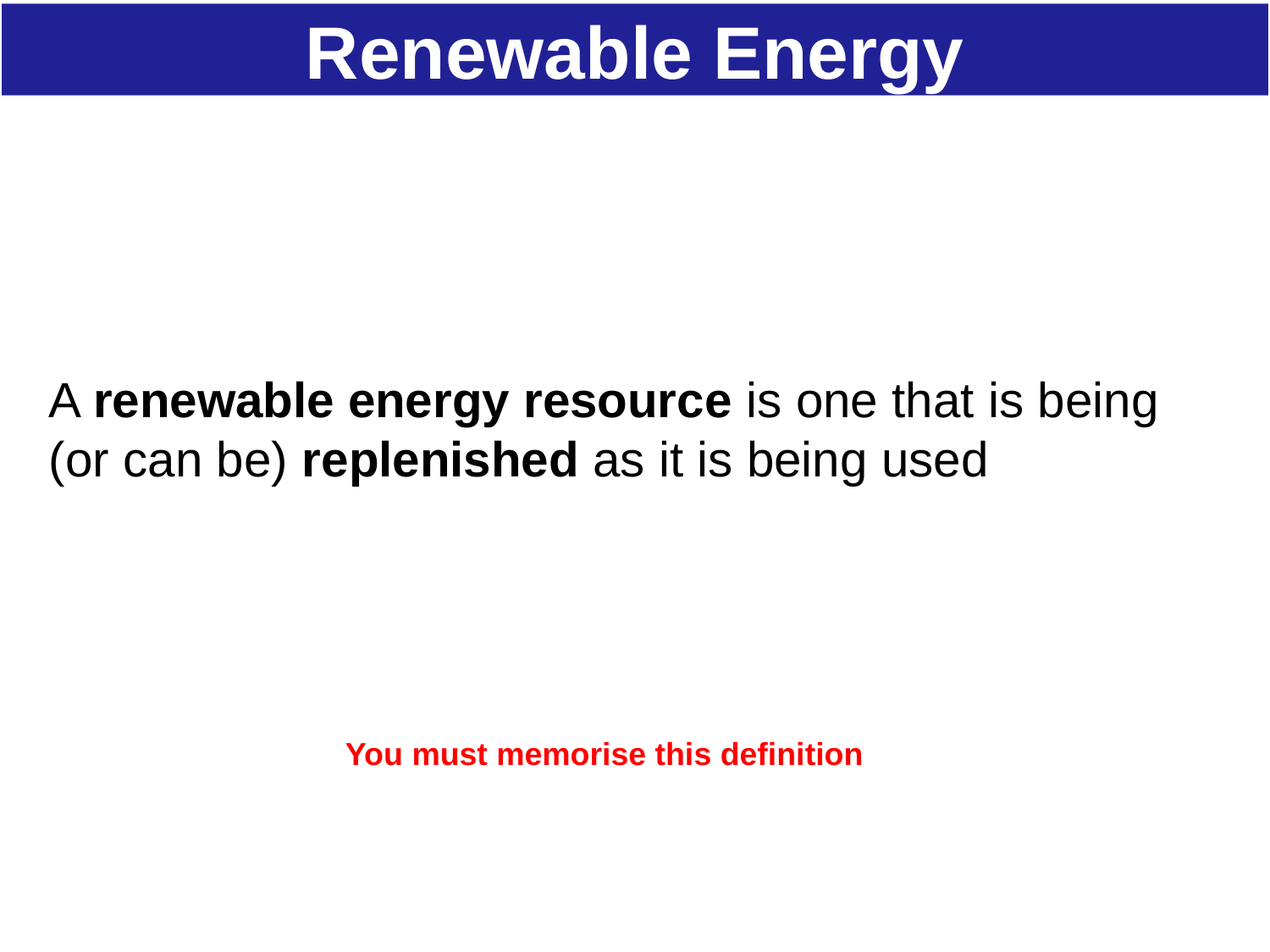

# Renewable Energy
A renewable energy resource is one that is being (or can be) replenished as it is being used
You must memorise this definition